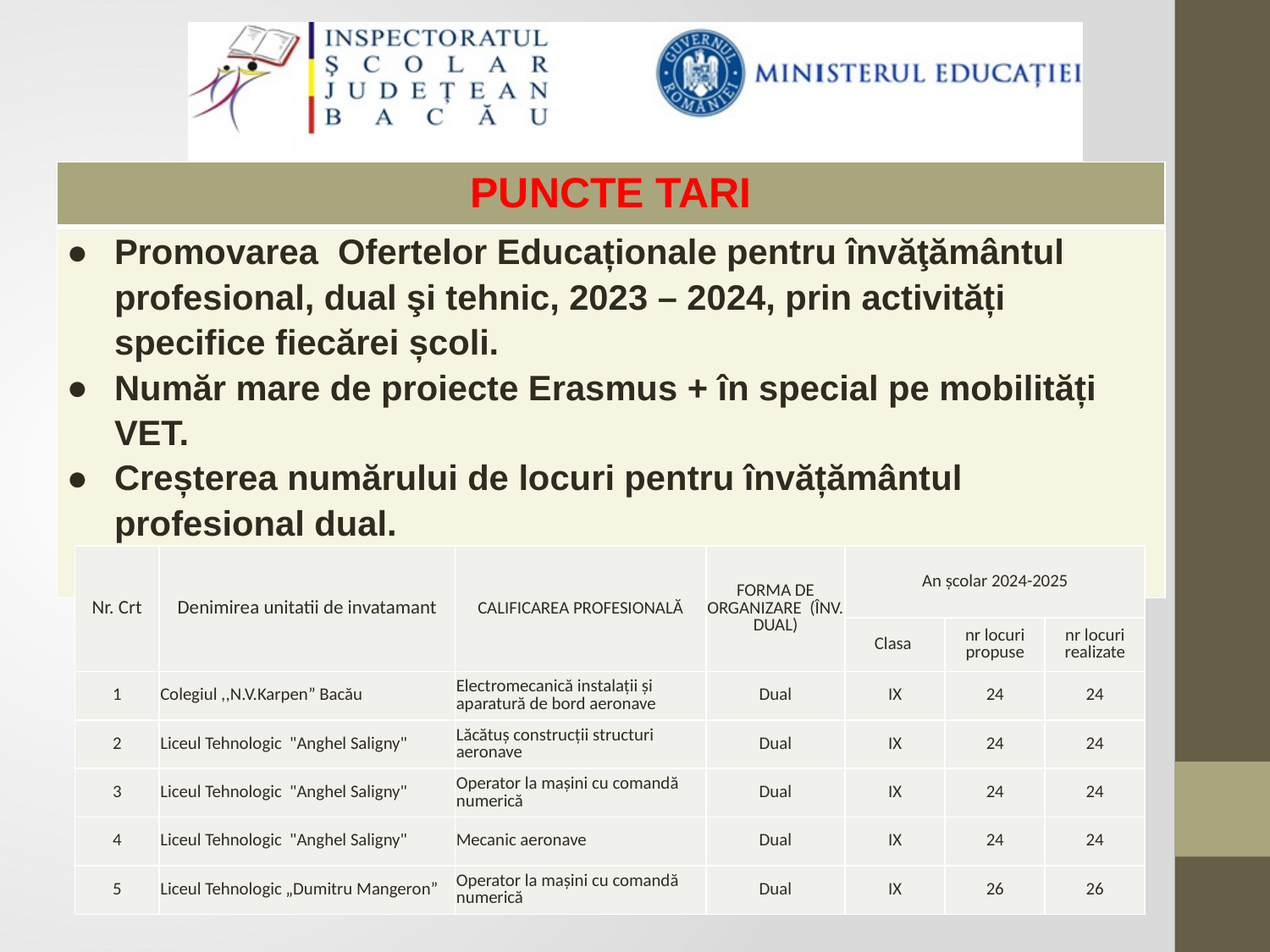

| PUNCTE TARI |
| --- |
| Promovarea Ofertelor Educaționale pentru învăţământul profesional, dual şi tehnic, 2023 – 2024, prin activități specifice fiecărei școli. Număr mare de proiecte Erasmus + în special pe mobilități VET. Creșterea numărului de locuri pentru învățământul profesional dual. |
| Nr. Crt | Denimirea unitatii de invatamant | CALIFICAREA PROFESIONALĂ | FORMA DE ORGANIZARE (ÎNV. DUAL) | An școlar 2024-2025 |  |  |
| --- | --- | --- | --- | --- | --- | --- |
|  |  |  |  | Clasa | nr locuri propuse | nr locuri realizate |
| 1 | Colegiul ,,N.V.Karpen” Bacău | Electromecanică instalații și aparatură de bord aeronave | Dual | IX | 24 | 24 |
| 2 | Liceul Tehnologic "Anghel Saligny" | Lăcătuș construcții structuri aeronave | Dual | IX | 24 | 24 |
| 3 | Liceul Tehnologic "Anghel Saligny" | Operator la mașini cu comandă numerică | Dual | IX | 24 | 24 |
| 4 | Liceul Tehnologic "Anghel Saligny" | Mecanic aeronave | Dual | IX | 24 | 24 |
| 5 | Liceul Tehnologic „Dumitru Mangeron” | Operator la mașini cu comandă numerică | Dual | IX | 26 | 26 |